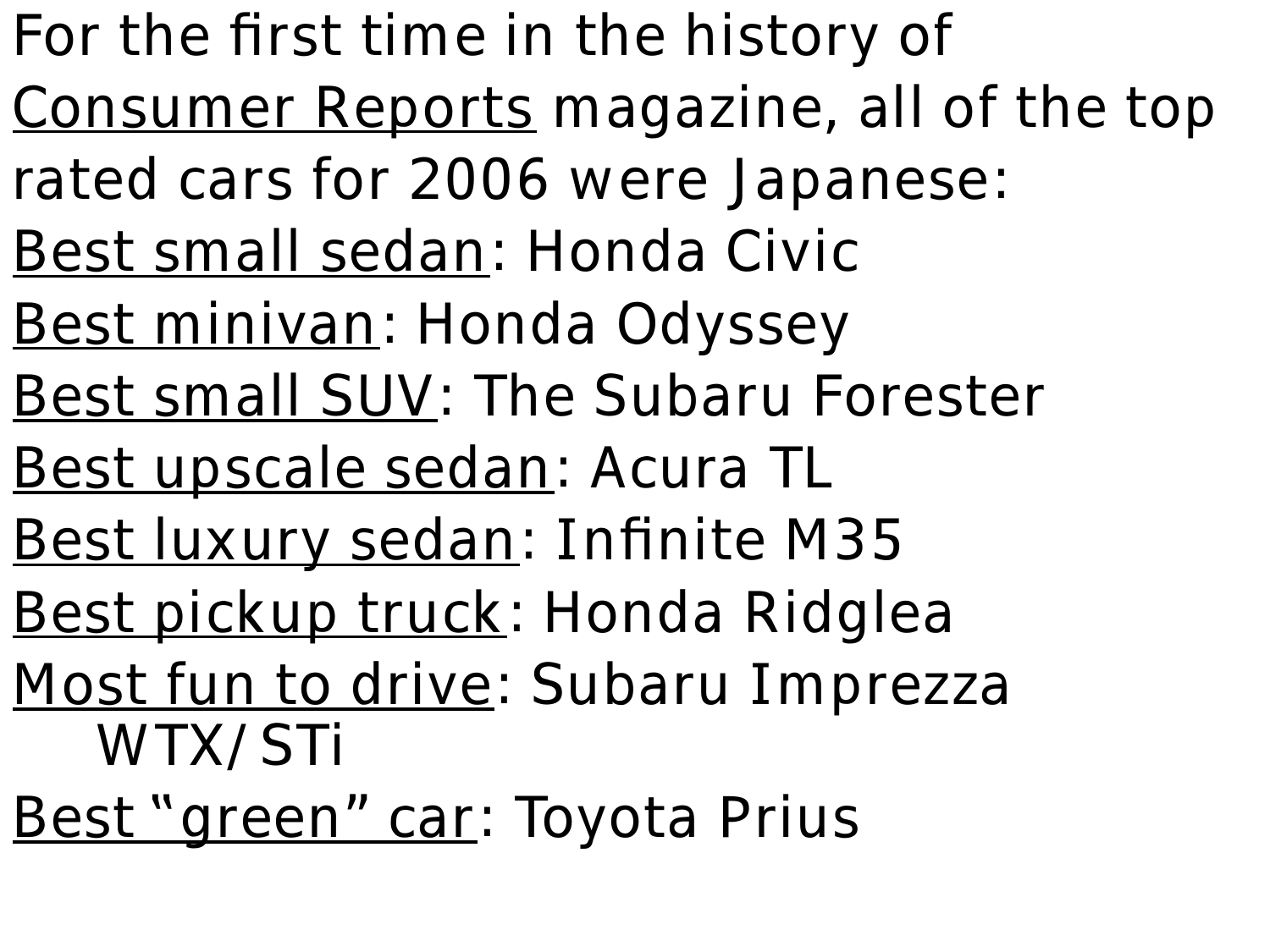

For the first time in the history of
Consumer Reports magazine, all of the top
rated cars for 2006 were Japanese:
Best small sedan: Honda Civic
Best minivan: Honda Odyssey
Best small SUV: The Subaru Forester
Best upscale sedan: Acura TL
Best luxury sedan: Infinite M35
Best pickup truck: Honda Ridglea
Most fun to drive: Subaru Imprezza WTX/STi
Best “green” car: Toyota Prius